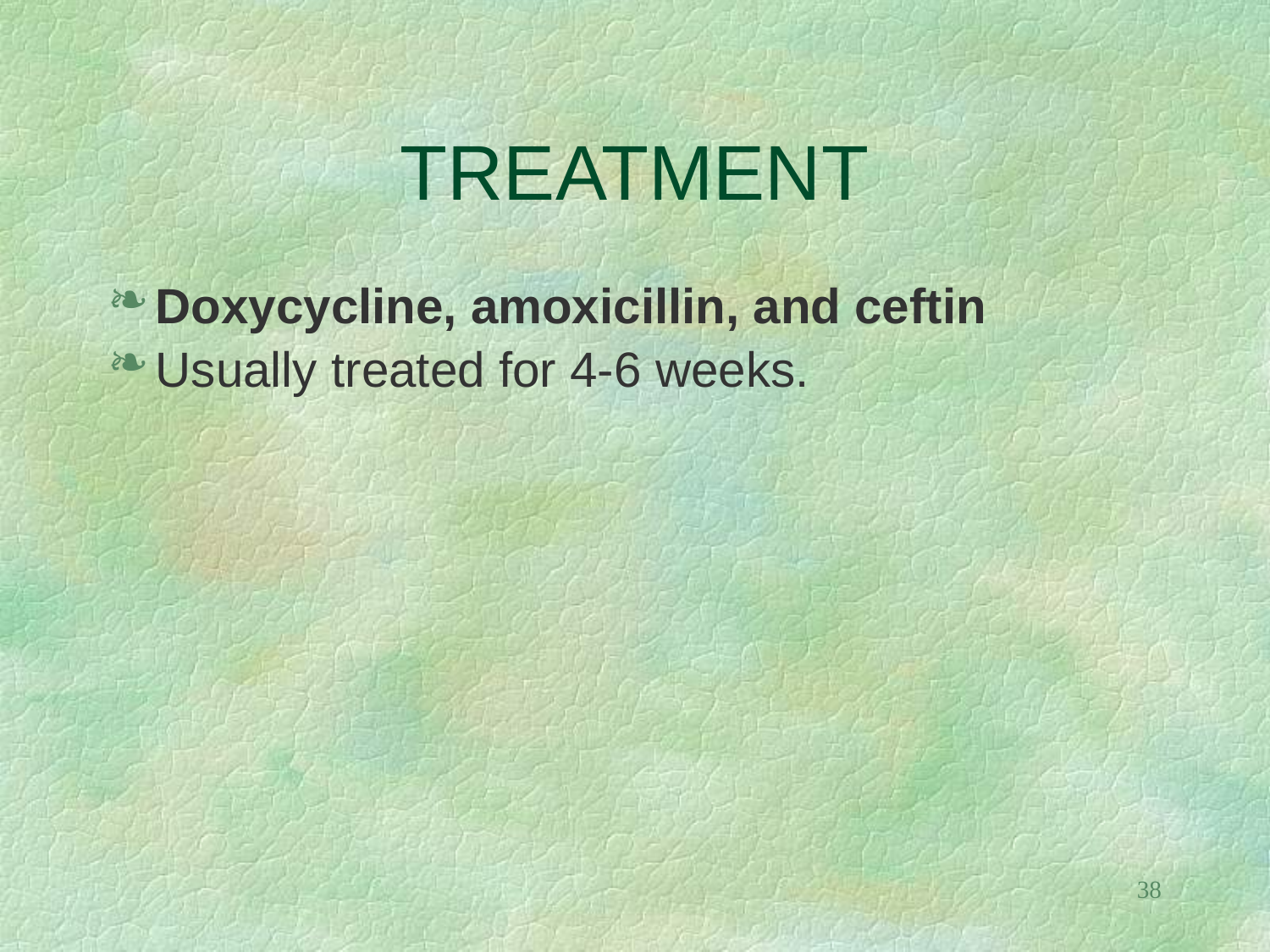

# TREATMENT
Doxycycline, amoxicillin, and ceftin
Usually treated for 4-6 weeks.

38